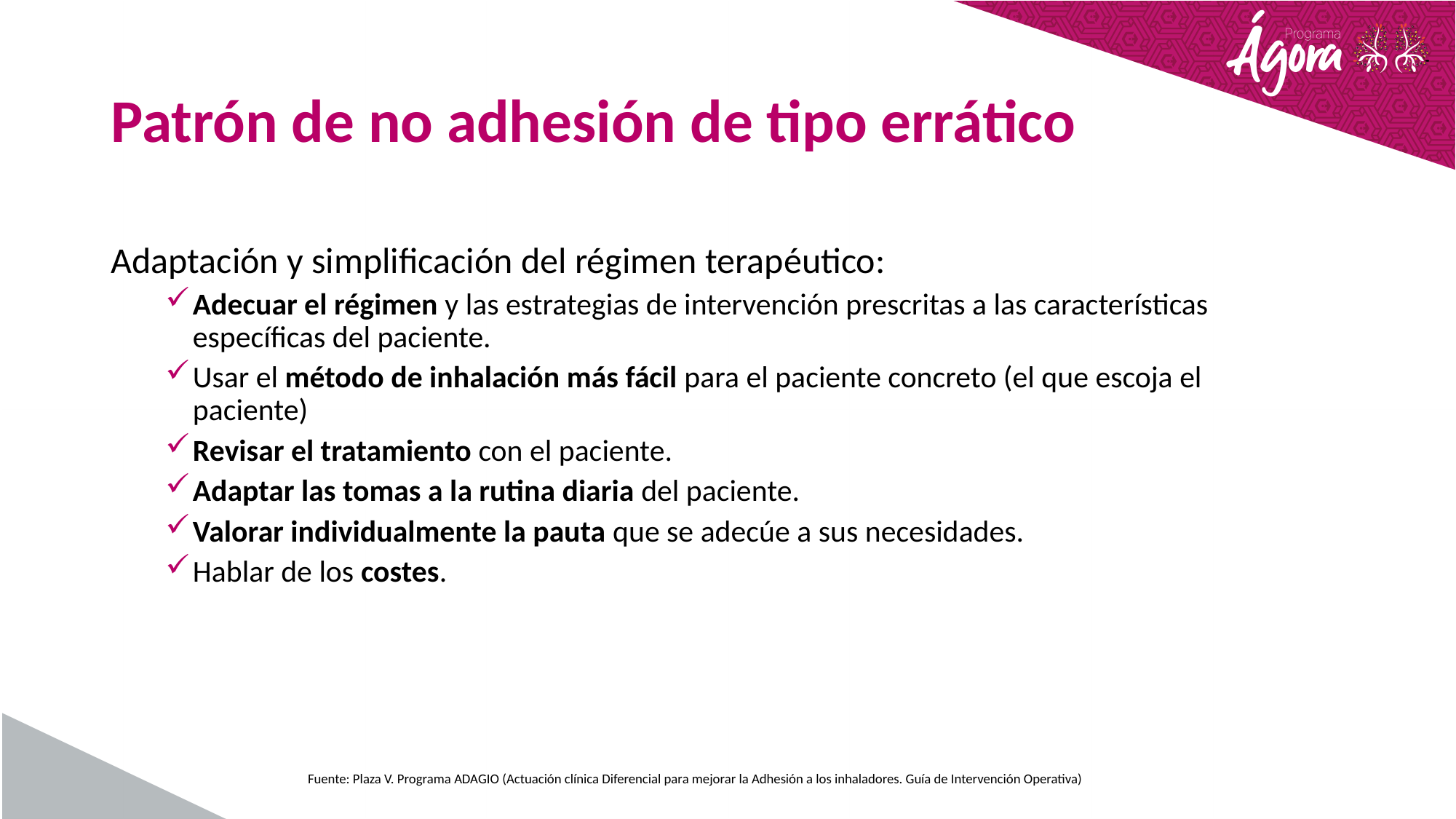

# Patrón de no adhesión de tipo errático
Adaptación y simplificación del régimen terapéutico:
Adecuar el régimen y las estrategias de intervención prescritas a las características específicas del paciente.
Usar el método de inhalación más fácil para el paciente concreto (el que escoja el paciente)
Revisar el tratamiento con el paciente.
Adaptar las tomas a la rutina diaria del paciente.
Valorar individualmente la pauta que se adecúe a sus necesidades.
Hablar de los costes.
 Fuente: Plaza V. Programa ADAGIO (Actuación clínica Diferencial para mejorar la Adhesión a los inhaladores. Guía de Intervención Operativa)